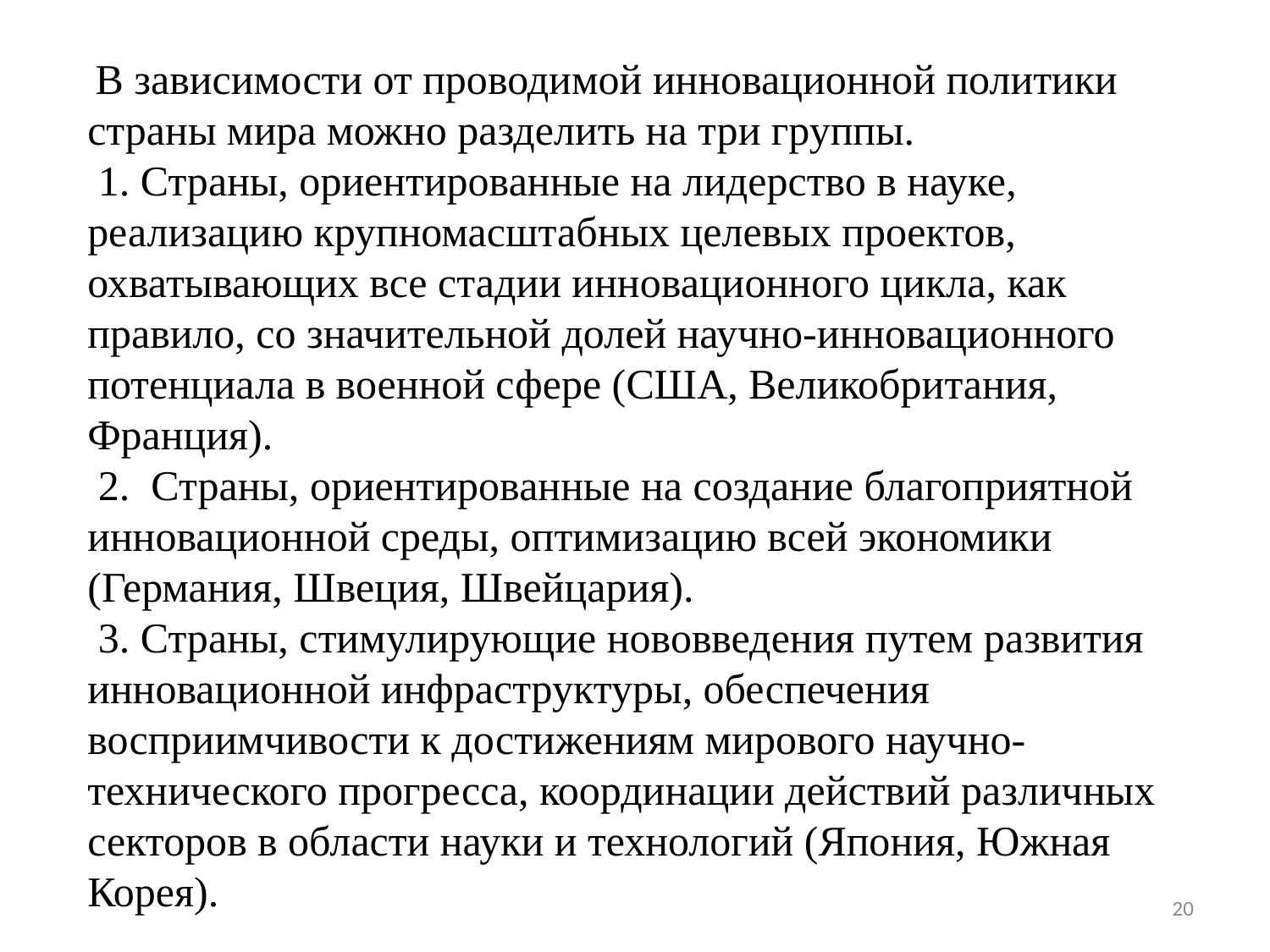

В зависимости от проводимой инновационной политики страны мира можно разделить на три группы.
 1. Страны, ориентированные на лидерство в науке, реализацию крупномасштабных целевых проектов, охватывающих все стадии инновационного цикла, как правило, со значительной долей научно-инновационного потенциала в военной сфере (США, Великобритания, Франция).
 2.  Страны, ориентированные на создание благоприятной инновационной среды, оптимизацию всей экономики (Германия, Швеция, Швейцария).
 3. Страны, стимулирующие нововведения путем развития инновационной инфраструктуры, обеспечения восприимчивости к достижениям мирового научно-технического прогресса, координации действий различных секторов в области науки и технологий (Япония, Южная Корея).

20